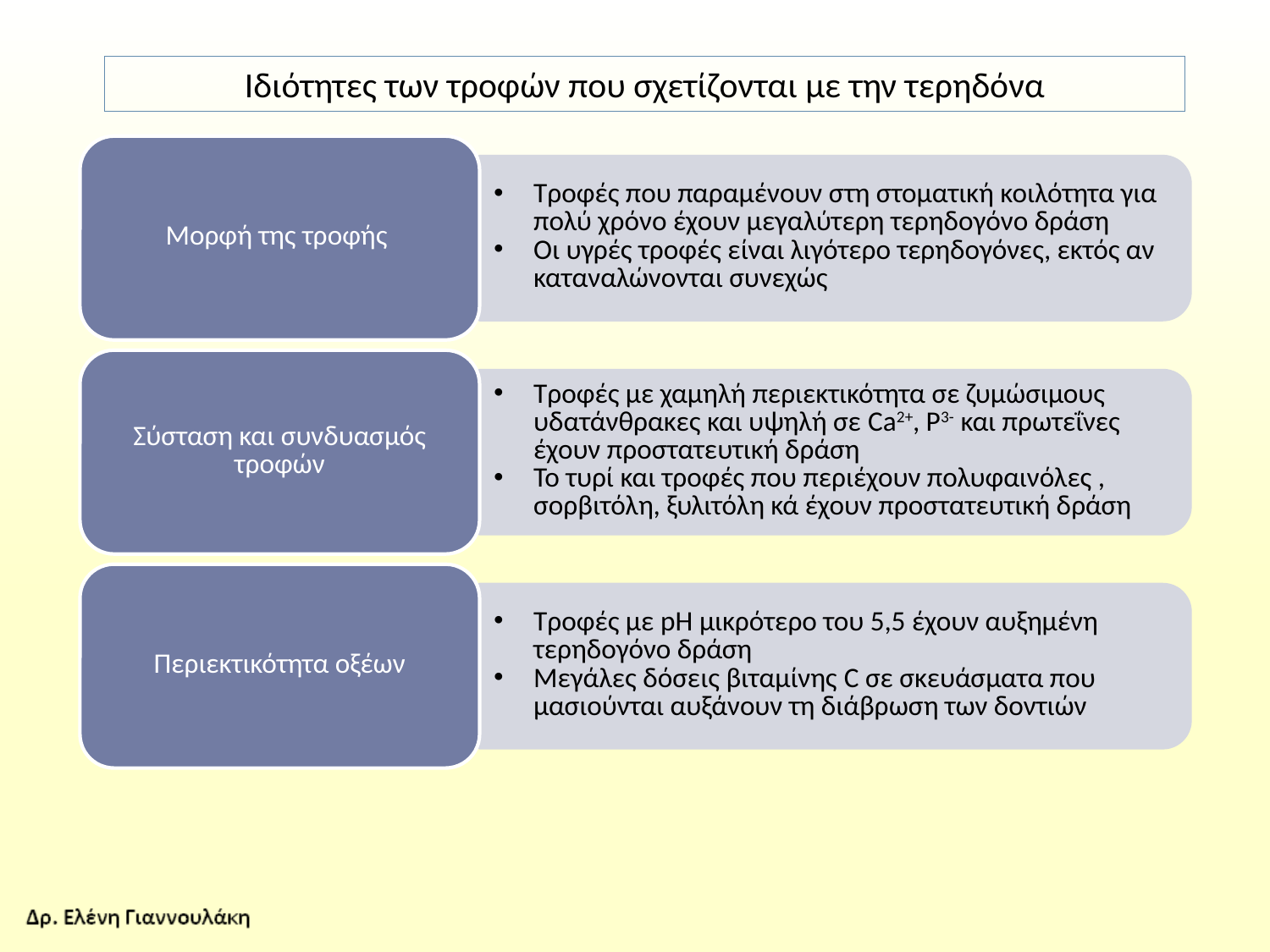

Ιδιότητες των τροφών που σχετίζονται με την τερηδόνα
Μορφή της τροφής
Τροφές που παραμένουν στη στοματική κοιλότητα για πολύ χρόνο έχουν μεγαλύτερη τερηδογόνο δράση
Οι υγρές τροφές είναι λιγότερο τερηδογόνες, εκτός αν καταναλώνονται συνεχώς
Σύσταση και συνδυασμός τροφών
Τροφές με χαμηλή περιεκτικότητα σε ζυμώσιμους υδατάνθρακες και υψηλή σε Ca2+, P3- και πρωτεΐνες έχουν προστατευτική δράση
Το τυρί και τροφές που περιέχουν πολυφαινόλες , σορβιτόλη, ξυλιτόλη κά έχουν προστατευτική δράση
Περιεκτικότητα οξέων
Τροφές με pH μικρότερο του 5,5 έχουν αυξημένη τερηδογόνο δράση
Μεγάλες δόσεις βιταμίνης C σε σκευάσματα που μασιούνται αυξάνουν τη διάβρωση των δοντιών